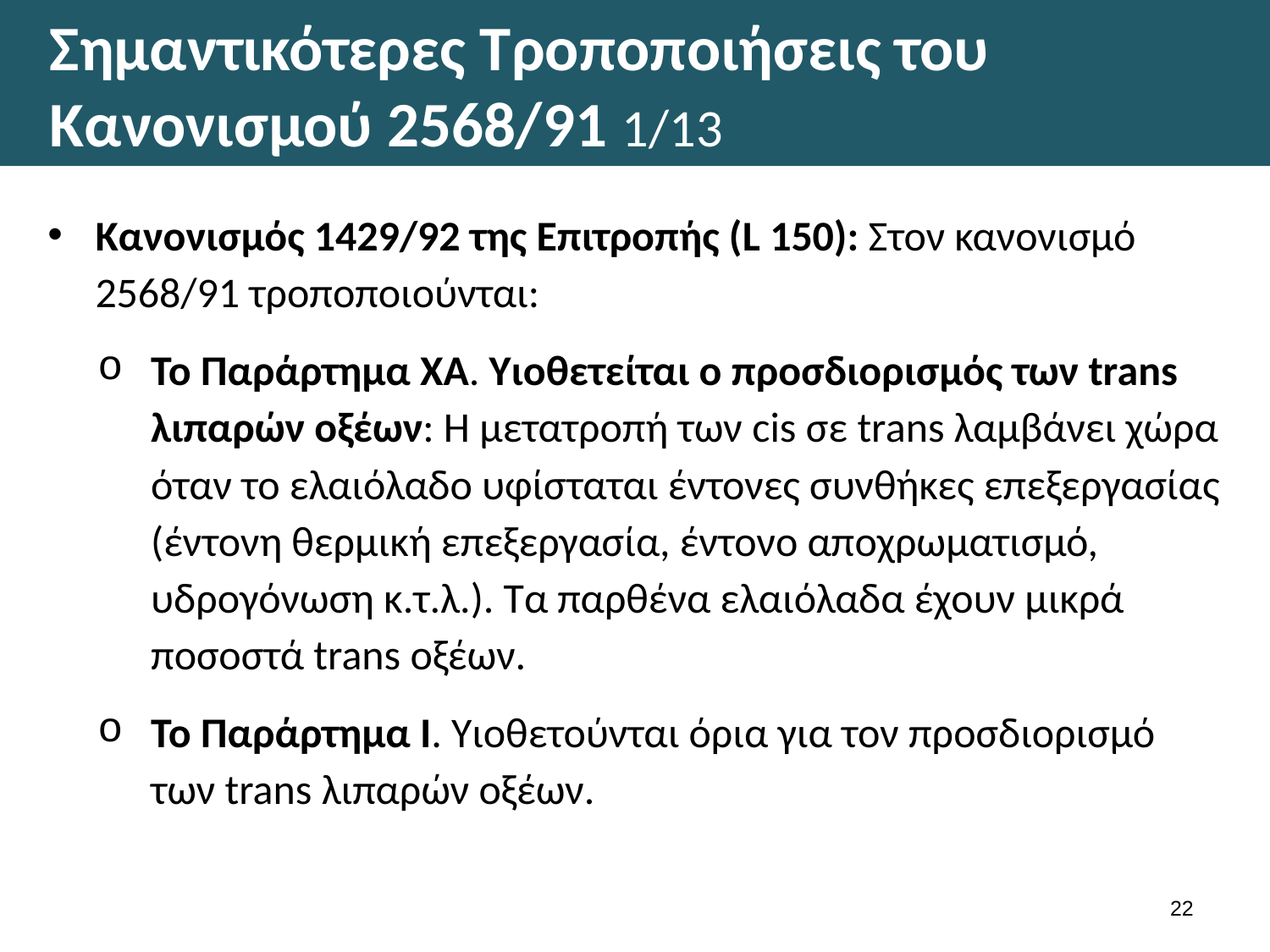

# Σημαντικότερες Τροποποιήσεις του Κανονισμού 2568/91 1/13
Κανονισμός 1429/92 της Επιτροπής (L 150): Στον κανονισμό 2568/91 τροποποιούνται:
Το Παράρτημα XA. Υιοθετείται ο προσδιορισμός των trans λιπαρών οξέων: Η μετατροπή των cis σε trans λαμβάνει χώρα όταν το ελαιόλαδο υφίσταται έντονες συνθήκες επεξεργασίας (έντονη θερμική επεξεργασία, έντονο αποχρωματισμό, υδρογόνωση κ.τ.λ.). Τα παρθένα ελαιόλαδα έχουν μικρά ποσοστά trans οξέων.
Το Παράρτημα I. Υιοθετούνται όρια για τον προσδιορισμό των trans λιπαρών οξέων.
22